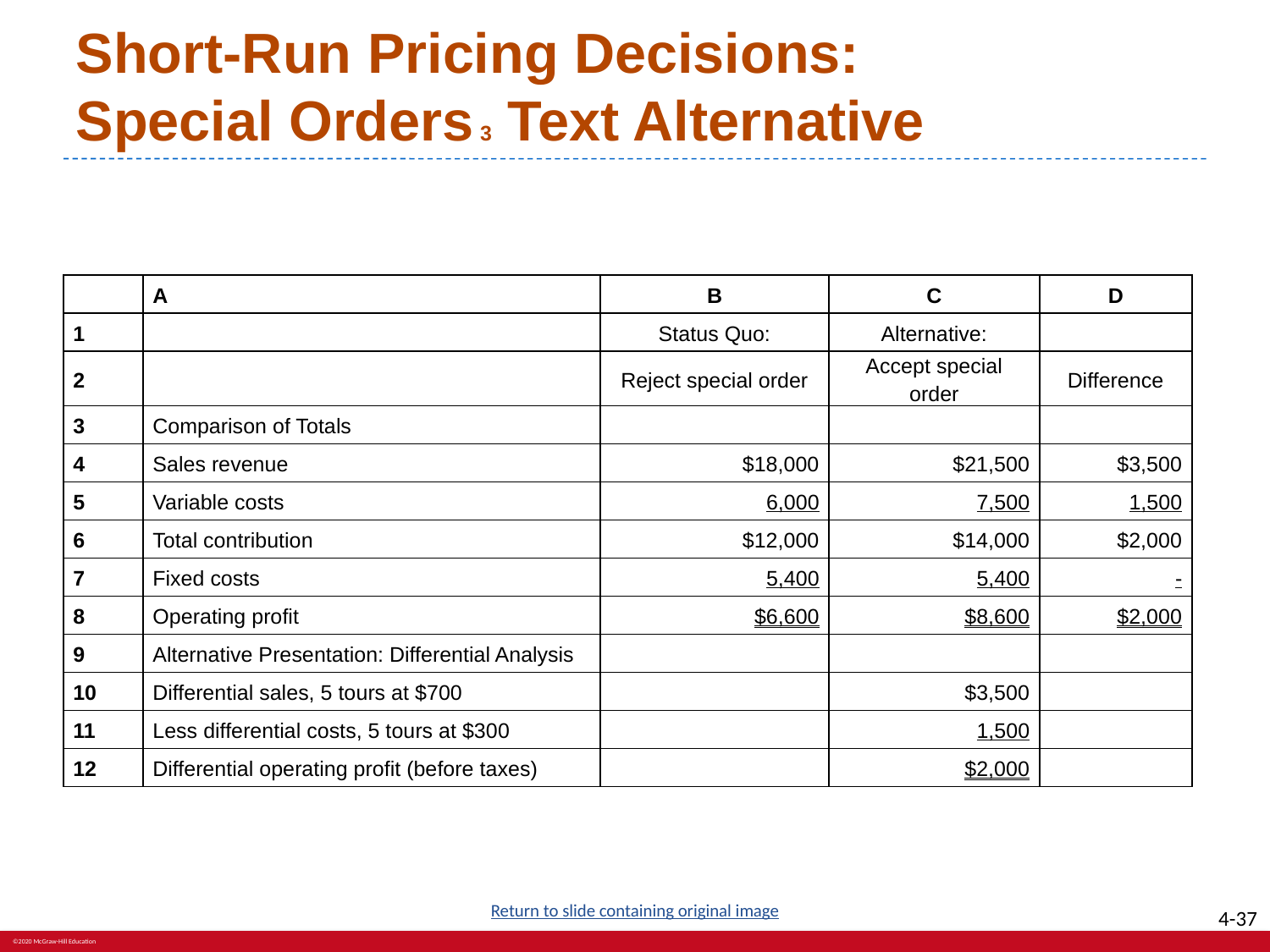

# Short-Run Pricing Decisions: Special Orders 3 Text Alternative
|  | A | B | C | D |
| --- | --- | --- | --- | --- |
| 1 |  | Status Quo: | Alternative: |  |
| 2 |  | Reject special order | Accept special order | Difference |
| 3 | Comparison of Totals |  |  |  |
| 4 | Sales revenue | $18,000 | $21,500 | $3,500 |
| 5 | Variable costs | 6,000 | 7,500 | 1,500 |
| 6 | Total contribution | $12,000 | $14,000 | $2,000 |
| 7 | Fixed costs | 5,400 | 5,400 | - |
| 8 | Operating profit | $6,600 | $8,600 | $2,000 |
| 9 | Alternative Presentation: Differential Analysis |  |  |  |
| 10 | Differential sales, 5 tours at $700 |  | $3,500 |  |
| 11 | Less differential costs, 5 tours at $300 |  | 1,500 |  |
| 12 | Differential operating profit (before taxes) |  | $2,000 |  |
Return to slide containing original image